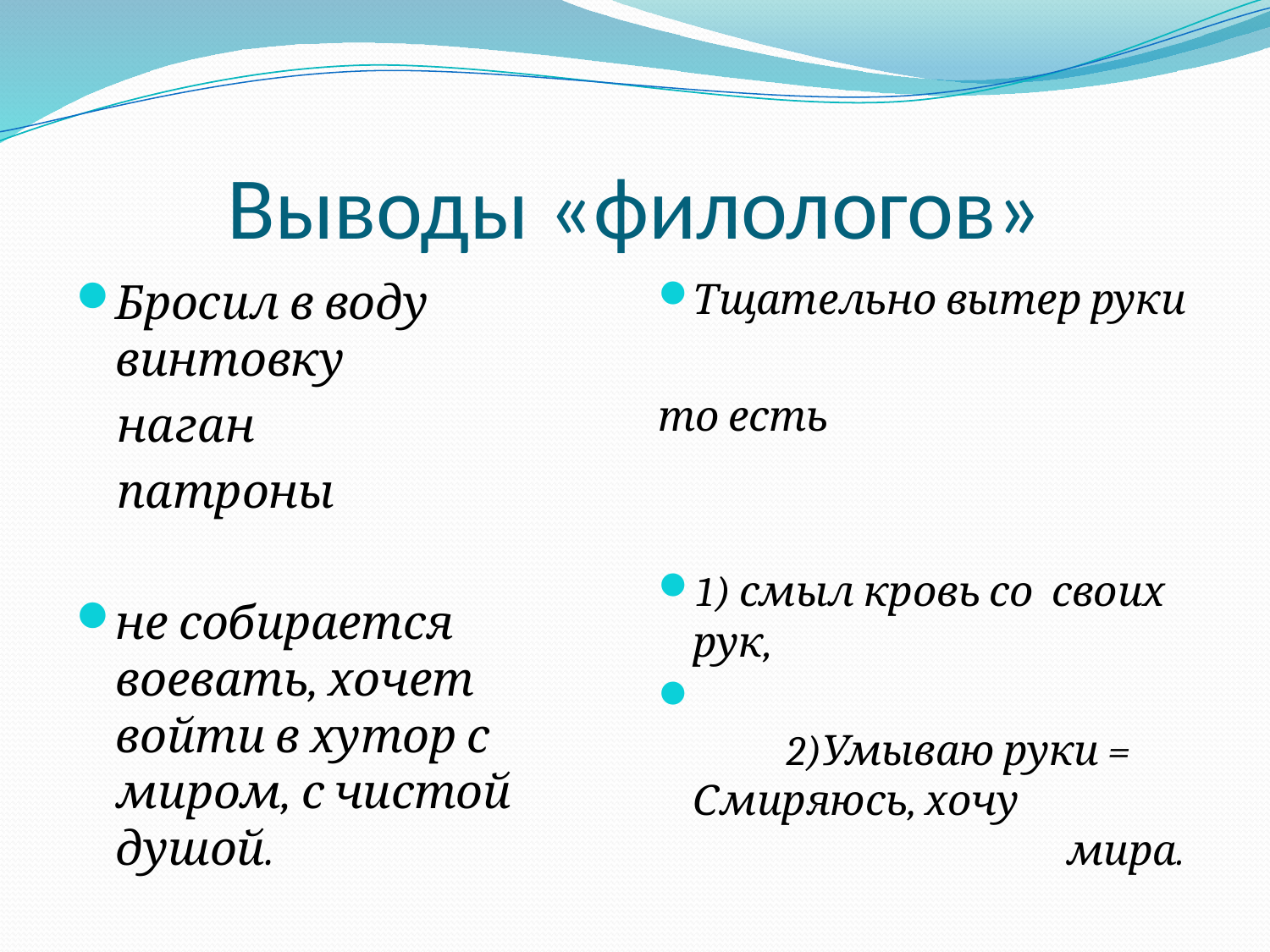

# Выводы «филологов»
Бросил в воду винтовку
    наган
    патроны

не собирается воевать, хочет войти в хутор с миром, с чистой душой.

Тщательно вытер руки

то есть

1) смыл кровь со  своих рук,
                                                                 2)Умываю руки = Смиряюсь, хочу                                                             мира.